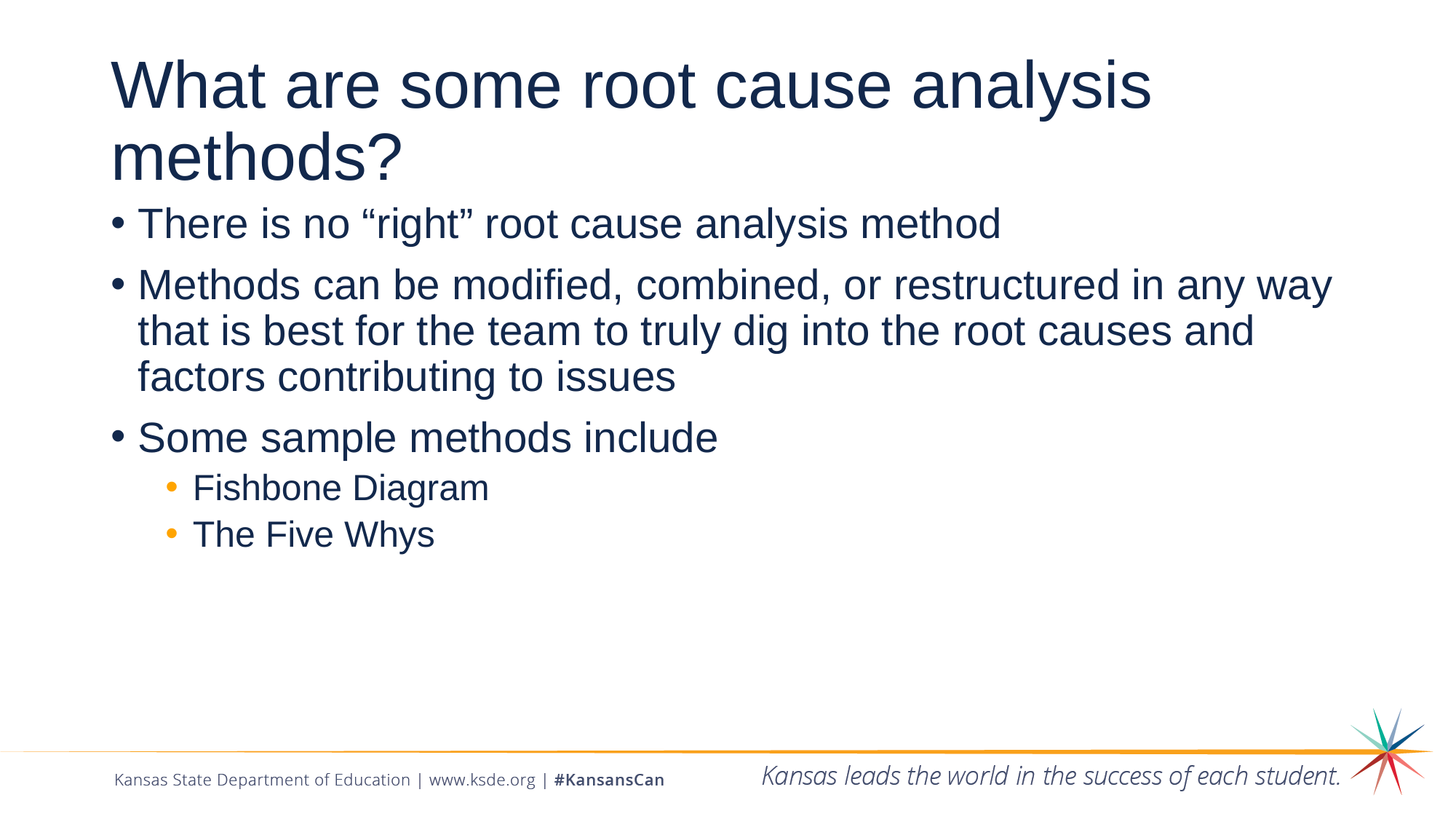

# What are some root cause analysis methods?
There is no “right” root cause analysis method
Methods can be modified, combined, or restructured in any way that is best for the team to truly dig into the root causes and factors contributing to issues
Some sample methods include
Fishbone Diagram
The Five Whys